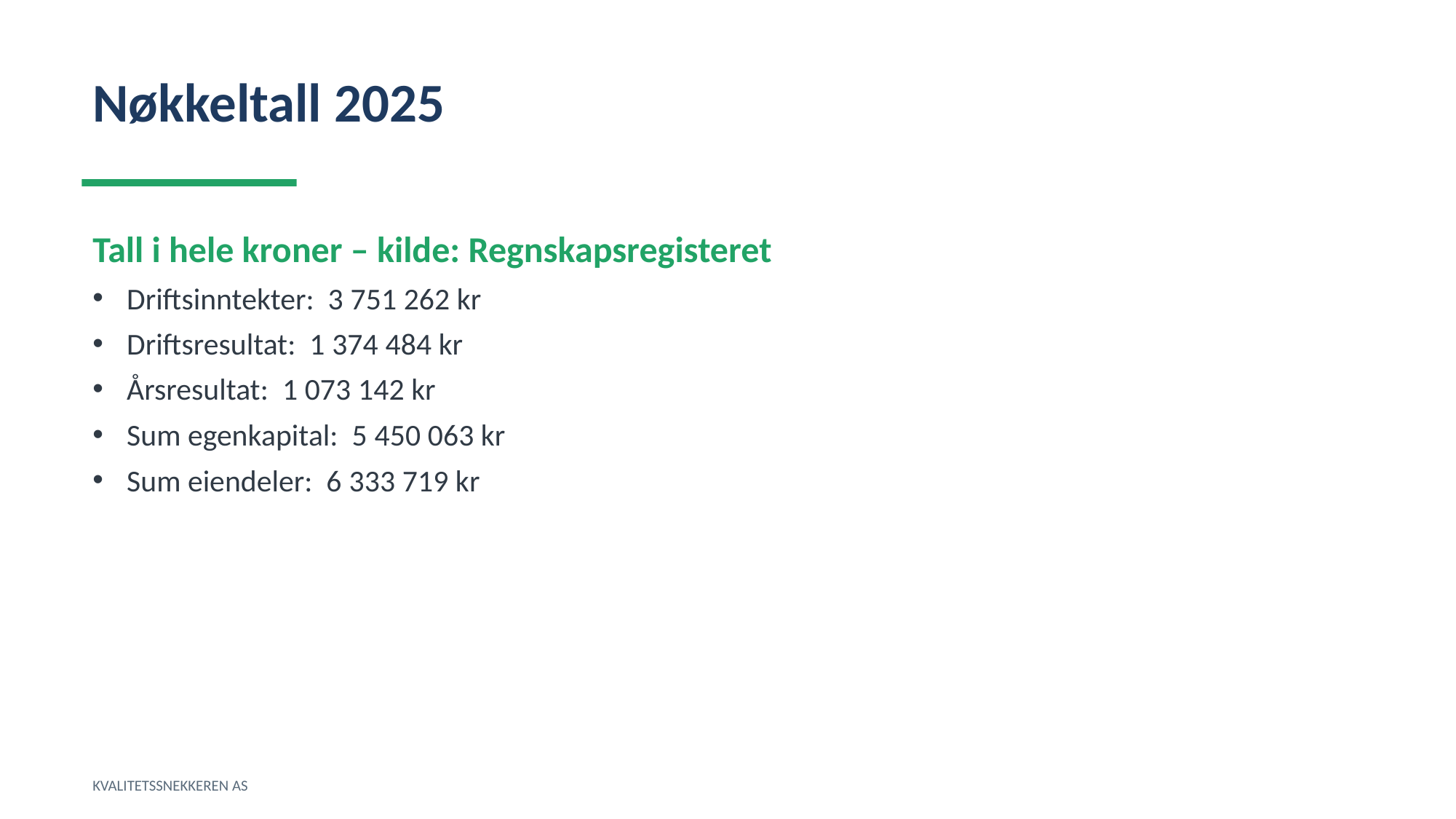

Nøkkeltall 2025

Tall i hele kroner – kilde: Regnskapsregisteret
Driftsinntekter:  3 751 262 kr
Driftsresultat:  1 374 484 kr
Årsresultat:  1 073 142 kr
Sum egenkapital:  5 450 063 kr
Sum eiendeler:  6 333 719 kr
KVALITETSSNEKKEREN AS